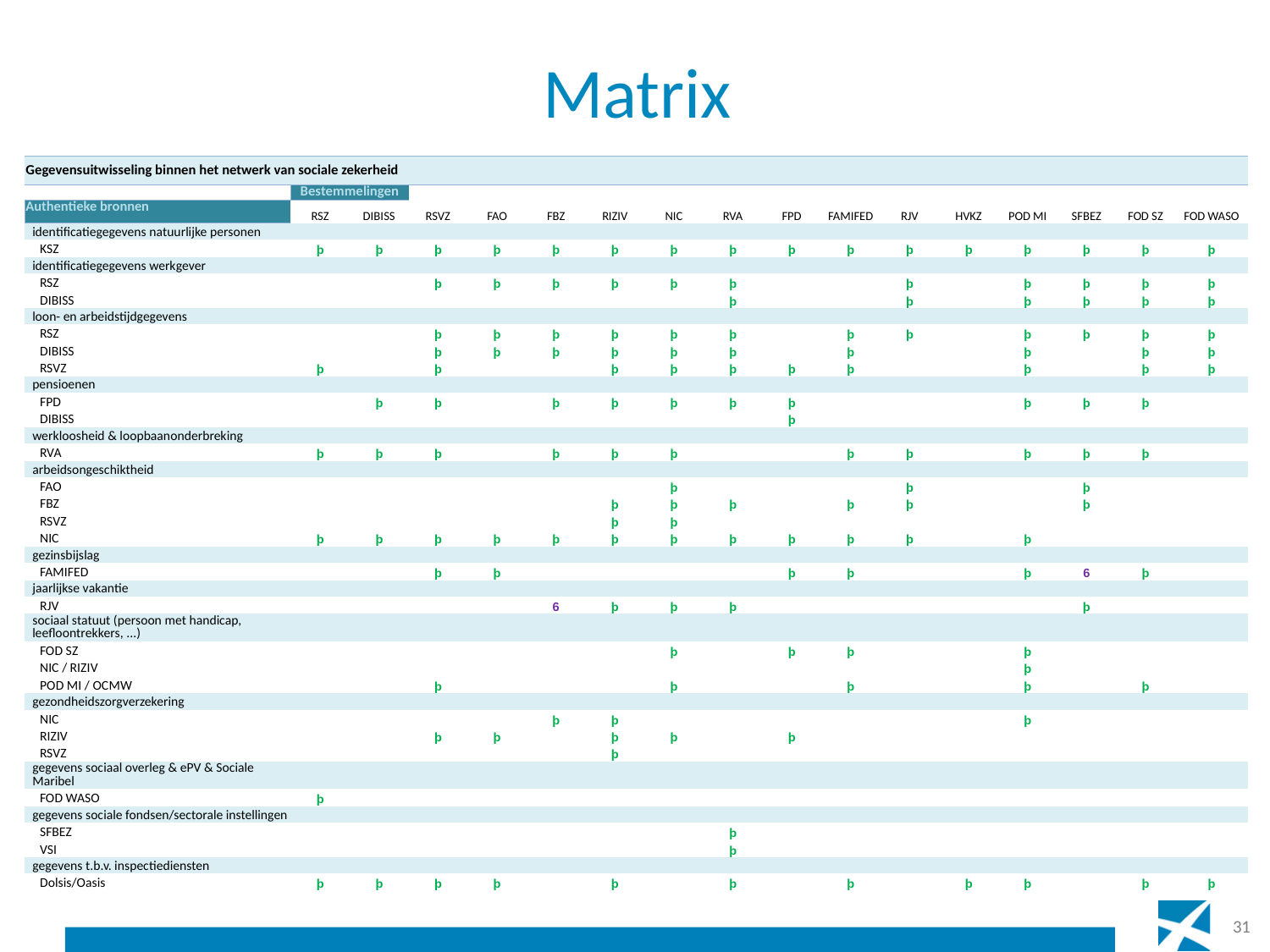

# Matrix
| Gegevensuitwisseling binnen het netwerk van sociale zekerheid |  |  |  |  |  |  |  |  |  |  |  |  |  |  |  |  |
| --- | --- | --- | --- | --- | --- | --- | --- | --- | --- | --- | --- | --- | --- | --- | --- | --- |
|  | Bestemmelingen |  |  |  |  |  |  |  |  |  |  |  |  |  |  |  |
| Authentieke bronnen | RSZ | DIBISS | RSVZ | FAO | FBZ | RIZIV | NIC | RVA | FPD | FAMIFED | RJV | HVKZ | POD MI | SFBEZ | FOD SZ | FOD WASO |
| identificatiegegevens natuurlijke personen |  |  |  |  |  |  |  |  |  |  |  |  |  |  |  |  |
| KSZ | þ | þ | þ | þ | þ | þ | þ | þ | þ | þ | þ | þ | þ | þ | þ | þ |
| identificatiegegevens werkgever |  |  |  |  |  |  |  |  |  |  |  |  |  |  |  |  |
| RSZ |  |  | þ | þ | þ | þ | þ | þ |  |  | þ |  | þ | þ | þ | þ |
| DIBISS |  |  |  |  |  |  |  | þ |  |  | þ |  | þ | þ | þ | þ |
| loon- en arbeidstijdgegevens |  |  |  |  |  |  |  |  |  |  |  |  |  |  |  |  |
| RSZ |  |  | þ | þ | þ | þ | þ | þ |  | þ | þ |  | þ | þ | þ | þ |
| DIBISS |  |  | þ | þ | þ | þ | þ | þ |  | þ |  |  | þ |  | þ | þ |
| RSVZ | þ |  | þ |  |  | þ | þ | þ | þ | þ |  |  | þ |  | þ | þ |
| pensioenen |  |  |  |  |  |  |  |  |  |  |  |  |  |  |  |  |
| FPD |  | þ | þ |  | þ | þ | þ | þ | þ |  |  |  | þ | þ | þ |  |
| DIBISS |  |  |  |  |  |  |  |  | þ |  |  |  |  |  |  |  |
| werkloosheid & loopbaanonderbreking |  |  |  |  |  |  |  |  |  |  |  |  |  |  |  |  |
| RVA | þ | þ | þ |  | þ | þ | þ |  |  | þ | þ |  | þ | þ | þ |  |
| arbeidsongeschiktheid |  |  |  |  |  |  |  |  |  |  |  |  |  |  |  |  |
| FAO |  |  |  |  |  |  | þ |  |  |  | þ |  |  | þ |  |  |
| FBZ |  |  |  |  |  | þ | þ | þ |  | þ | þ |  |  | þ |  |  |
| RSVZ |  |  |  |  |  | þ | þ |  |  |  |  |  |  |  |  |  |
| NIC | þ | þ | þ | þ | þ | þ | þ | þ | þ | þ | þ |  | þ |  |  |  |
| gezinsbijslag |  |  |  |  |  |  |  |  |  |  |  |  |  |  |  |  |
| FAMIFED |  |  | þ | þ |  |  |  |  | þ | þ |  |  | þ | 6 | þ |  |
| jaarlijkse vakantie |  |  |  |  |  |  |  |  |  |  |  |  |  |  |  |  |
| RJV |  |  |  |  | 6 | þ | þ | þ |  |  |  |  |  | þ |  |  |
| sociaal statuut (persoon met handicap, leefloontrekkers, ...) |  |  |  |  |  |  |  |  |  |  |  |  |  |  |  |  |
| FOD SZ |  |  |  |  |  |  | þ |  | þ | þ |  |  | þ |  |  |  |
| NIC / RIZIV |  |  |  |  |  |  |  |  |  |  |  |  | þ |  |  |  |
| POD MI / OCMW |  |  | þ |  |  |  | þ |  |  | þ |  |  | þ |  | þ |  |
| gezondheidszorgverzekering |  |  |  |  |  |  |  |  |  |  |  |  |  |  |  |  |
| NIC |  |  |  |  | þ | þ |  |  |  |  |  |  | þ |  |  |  |
| RIZIV |  |  | þ | þ |  | þ | þ |  | þ |  |  |  |  |  |  |  |
| RSVZ |  |  |  |  |  | þ |  |  |  |  |  |  |  |  |  |  |
| gegevens sociaal overleg & ePV & Sociale Maribel |  |  |  |  |  |  |  |  |  |  |  |  |  |  |  |  |
| FOD WASO | þ |  |  |  |  |  |  |  |  |  |  |  |  |  |  |  |
| gegevens sociale fondsen/sectorale instellingen |  |  |  |  |  |  |  |  |  |  |  |  |  |  |  |  |
| SFBEZ |  |  |  |  |  |  |  | þ |  |  |  |  |  |  |  |  |
| VSI |  |  |  |  |  |  |  | þ |  |  |  |  |  |  |  |  |
| gegevens t.b.v. inspectiediensten |  |  |  |  |  |  |  |  |  |  |  |  |  |  |  |  |
| Dolsis/Oasis | þ | þ | þ | þ |  | þ |  | þ |  | þ |  | þ | þ |  | þ | þ |
31